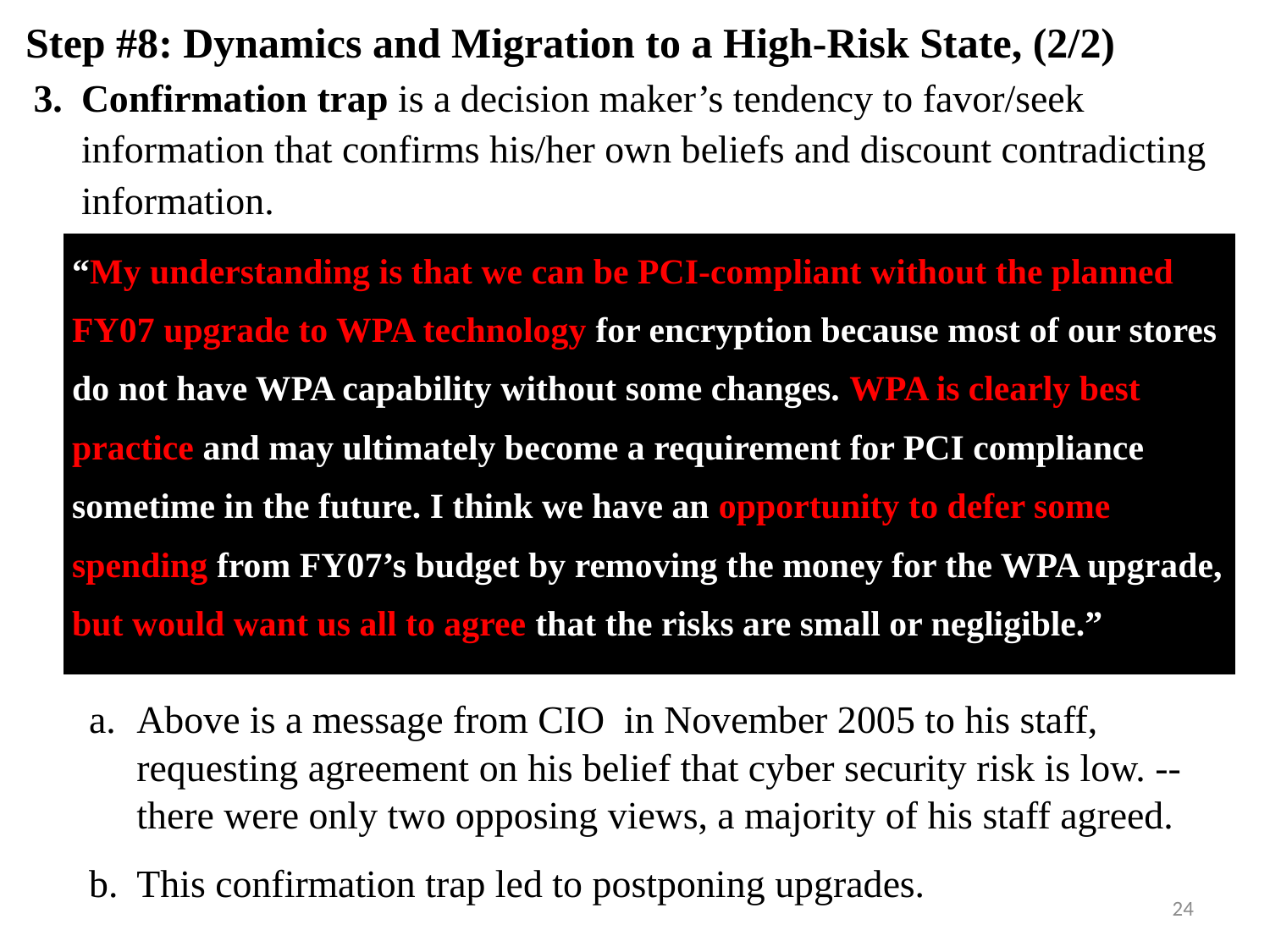

Step #8: Dynamics and Migration to a High-Risk State, (2/2)
Confirmation trap is a decision maker’s tendency to favor/seek information that confirms his/her own beliefs and discount contradicting information.
| “My understanding is that we can be PCI-compliant without the planned FY07 upgrade to WPA technology for encryption because most of our stores do not have WPA capability without some changes. WPA is clearly best practice and may ultimately become a requirement for PCI compliance sometime in the future. I think we have an opportunity to defer some spending from FY07’s budget by removing the money for the WPA upgrade, but would want us all to agree that the risks are small or negligible.” |
| --- |
Above is a message from CIO  in November 2005 to his staff,  requesting agreement on his belief that cyber security risk is low. -- there were only two opposing views, a majority of his staff agreed.
This confirmation trap led to postponing upgrades.
24